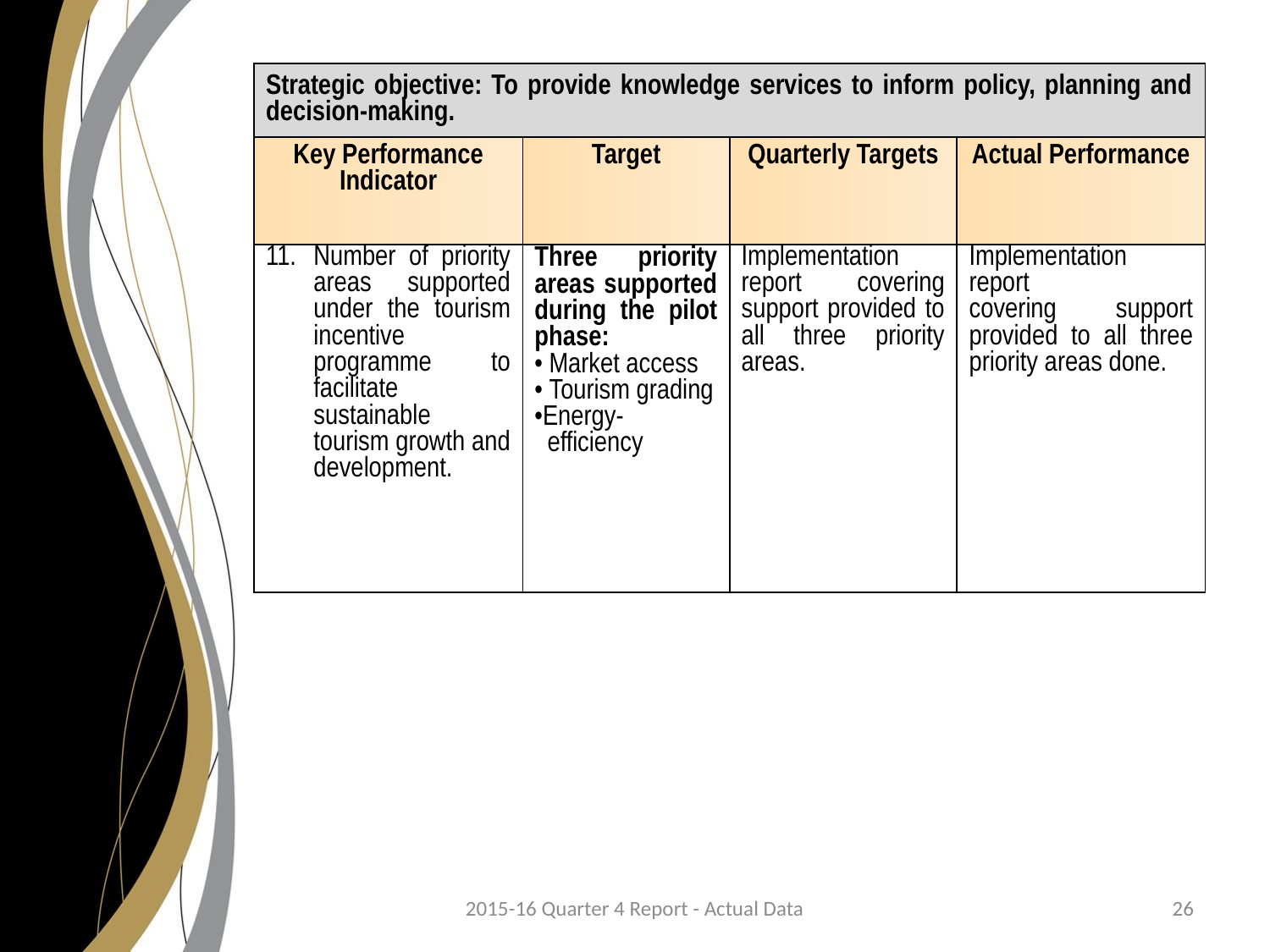

| Strategic objective: To provide knowledge services to inform policy, planning and decision-making. |  |  |  |
| --- | --- | --- | --- |
| Key Performance Indicator | Target | Quarterly Targets | Actual Performance |
| Number of priority areas supported under the tourism incentive programme to facilitate sustainable tourism growth and development. | Three priority areas supported during the pilot phase: • Market access • Tourism grading •Energy-efficiency | Implementation report covering support provided to all three priority areas. | Implementation report covering support provided to all three priority areas done. |
2015-16 Quarter 4 Report - Actual Data
26